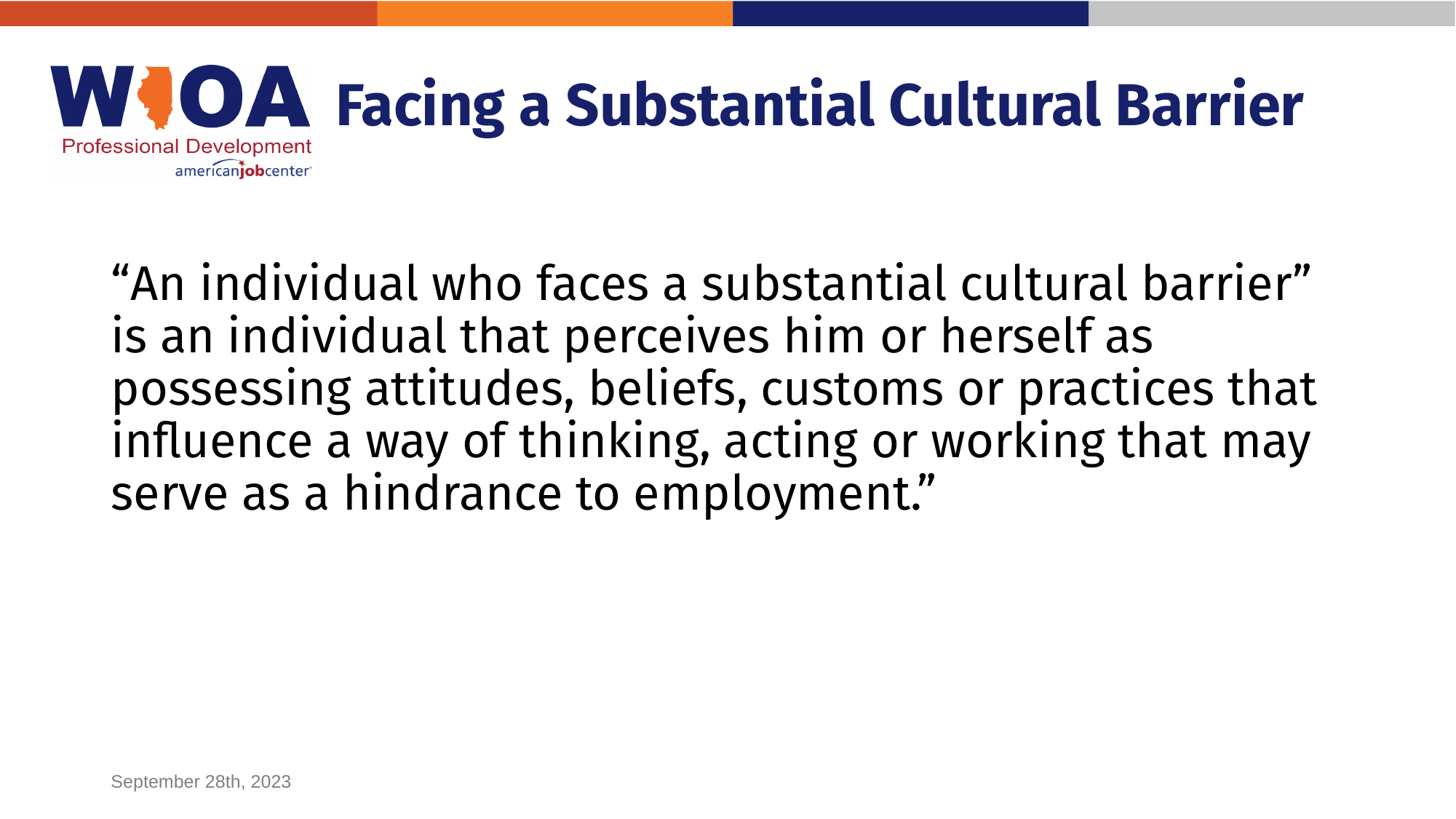

# Facing a Substantial Cultural Barrier
“An individual who faces a substantial cultural barrier” is an individual that perceives him or herself as possessing attitudes, beliefs, customs or practices that influence a way of thinking, acting or working that may serve as a hindrance to employment.”

September 28th, 2023